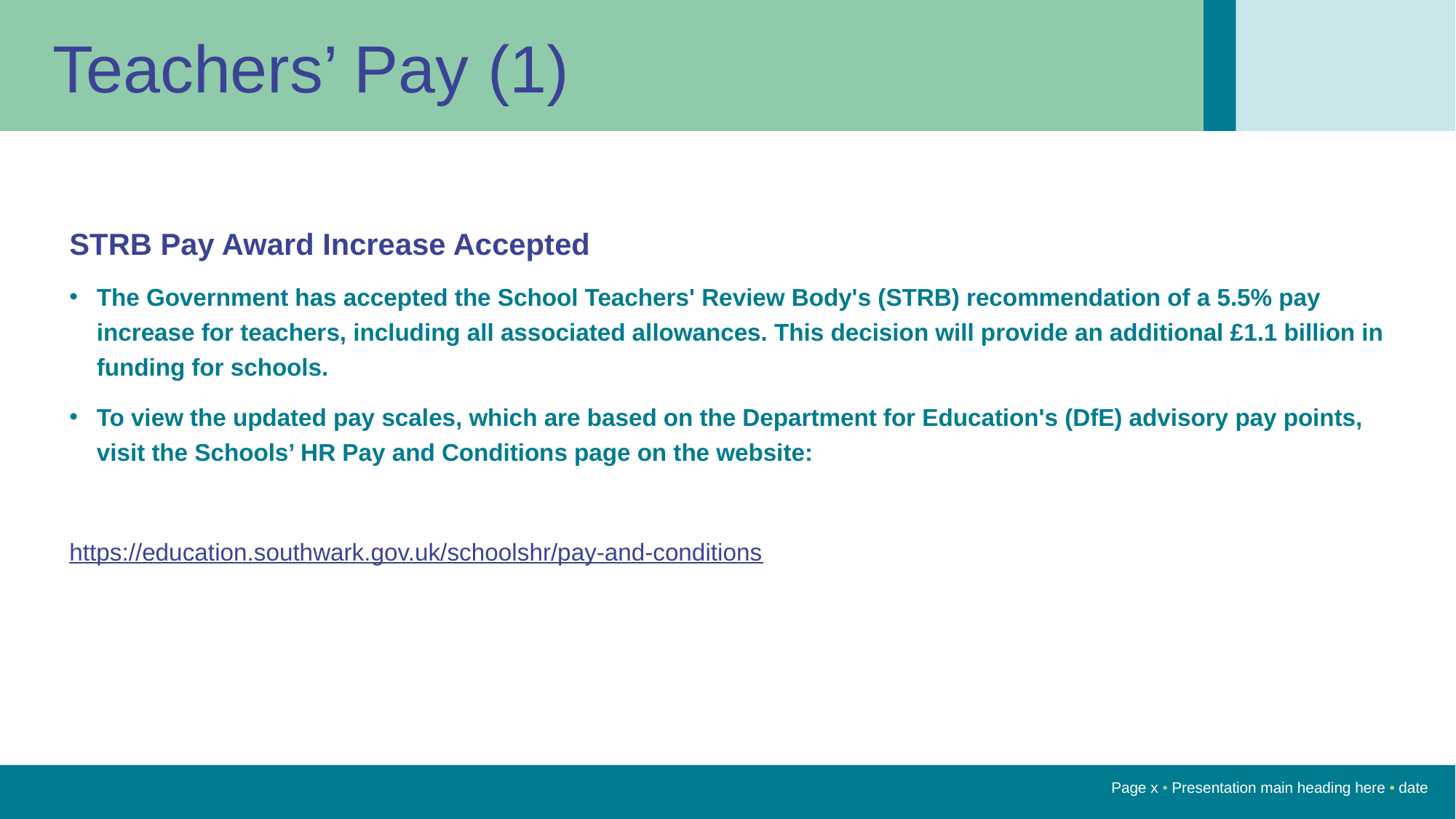

Teachers’ Pay (1)
STRB Pay Award Increase Accepted
The Government has accepted the School Teachers' Review Body's (STRB) recommendation of a 5.5% pay increase for teachers, including all associated allowances. This decision will provide an additional £1.1 billion in funding for schools.
To view the updated pay scales, which are based on the Department for Education's (DfE) advisory pay points, visit the Schools’ HR Pay and Conditions page on the website:

https://education.southwark.gov.uk/schoolshr/pay-and-conditions

Page x • Presentation main heading here • date